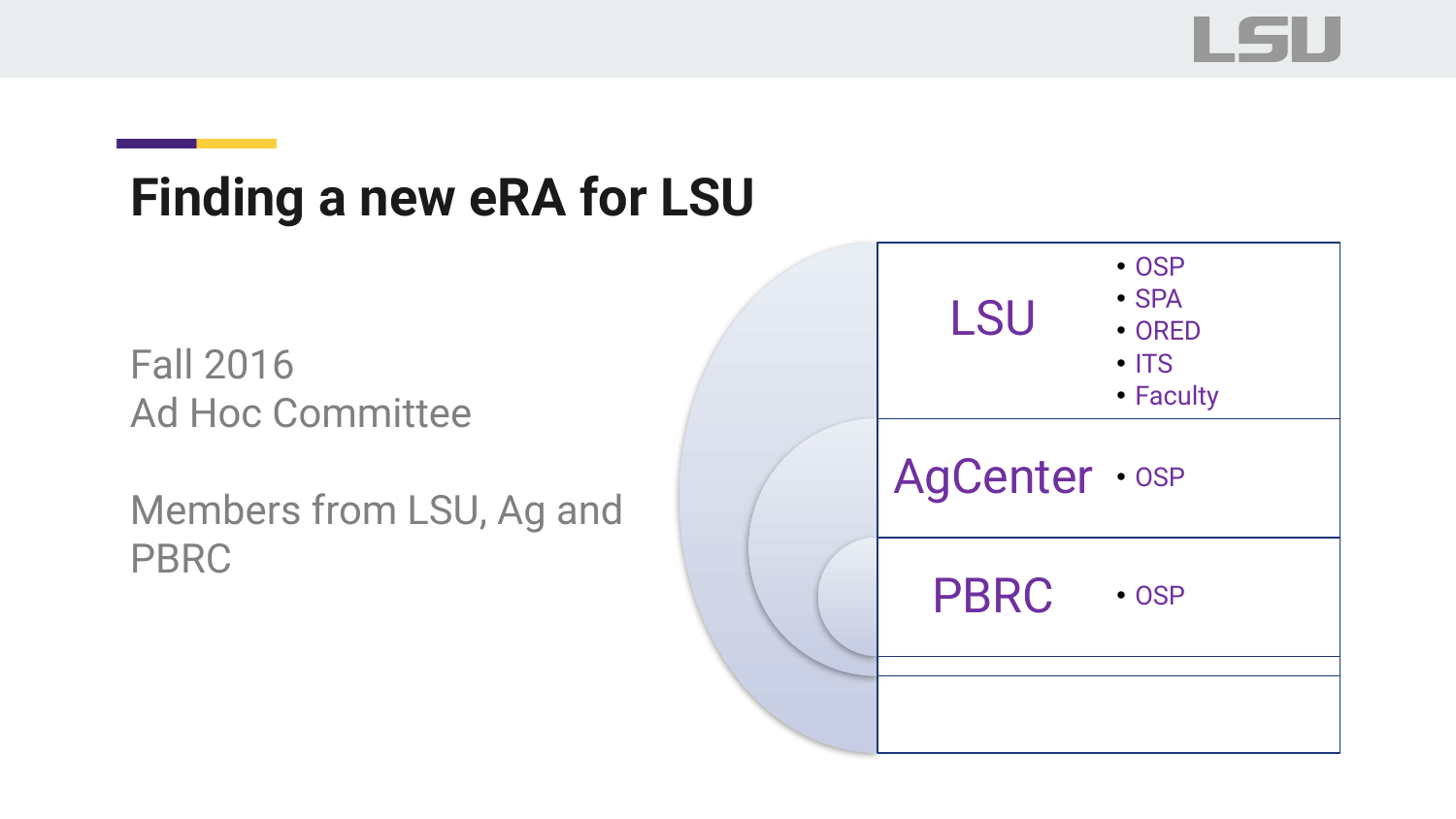

# Finding a new eRA for LSU
LSU
AgCenter
PBRC
OSP
SPA
ORED
ITS
Faculty
OSP
OSP
Fall 2016
Ad Hoc Committee

Members from LSU, Ag and PBRC